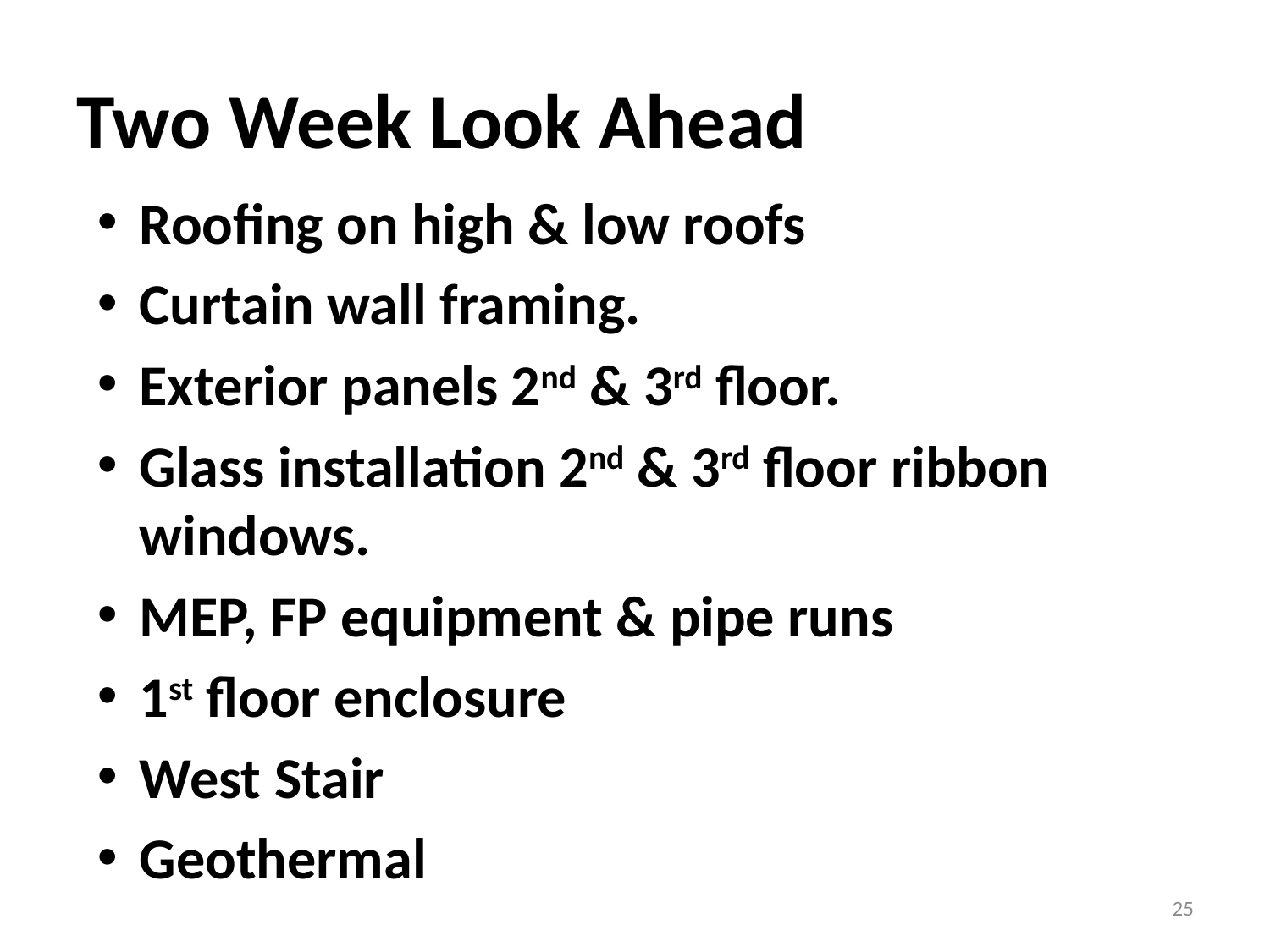

# Two Week Look Ahead
Roofing on high & low roofs
Curtain wall framing.
Exterior panels 2nd & 3rd floor.
Glass installation 2nd & 3rd floor ribbon windows.
MEP, FP equipment & pipe runs
1st floor enclosure
West Stair
Geothermal

25